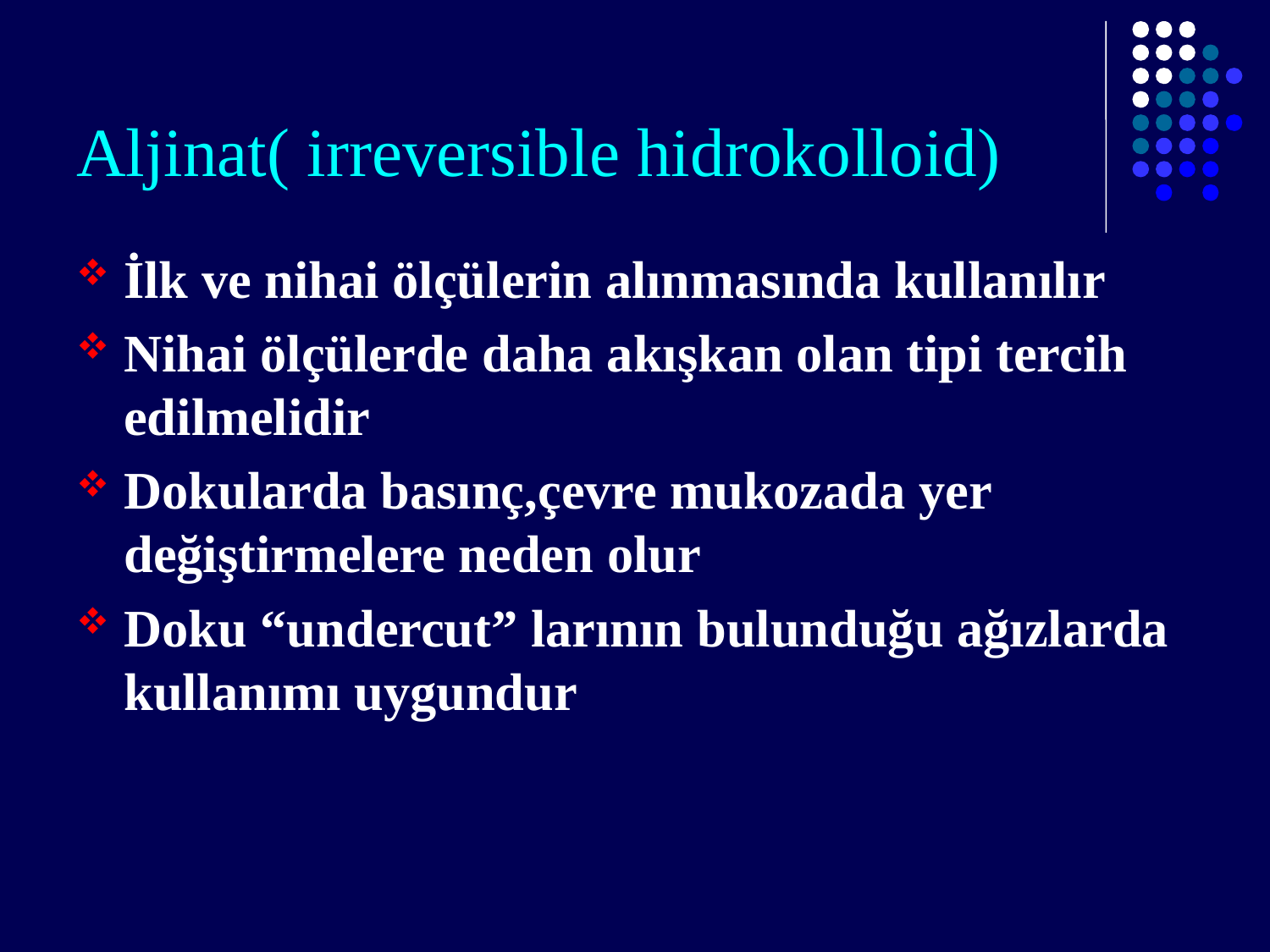

# Aljinat( irreversible hidrokolloid)
İlk ve nihai ölçülerin alınmasında kullanılır
Nihai ölçülerde daha akışkan olan tipi tercih edilmelidir
Dokularda basınç,çevre mukozada yer değiştirmelere neden olur
Doku “undercut” larının bulunduğu ağızlarda kullanımı uygundur